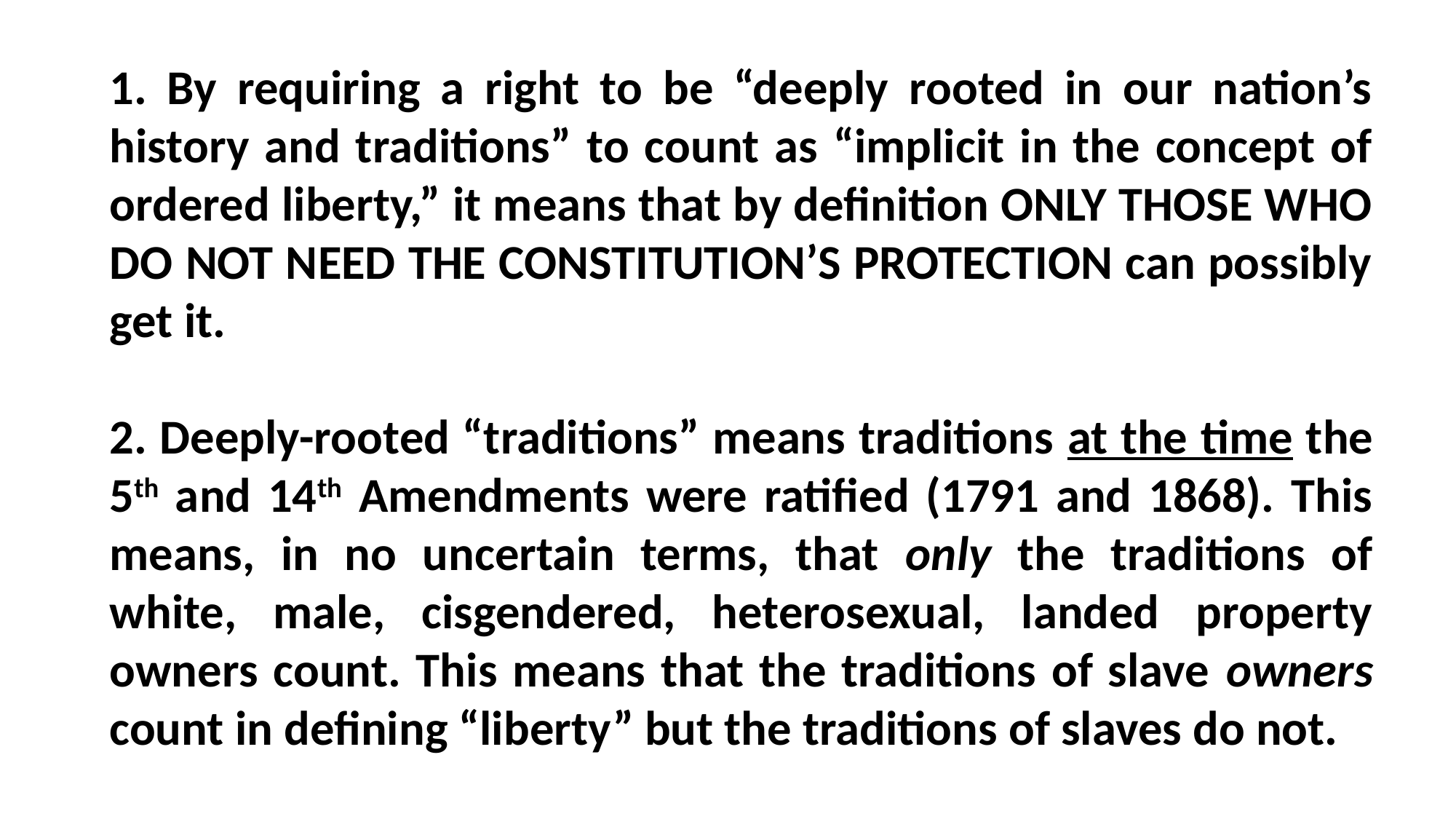

1. By requiring a right to be “deeply rooted in our nation’s history and traditions” to count as “implicit in the concept of ordered liberty,” it means that by definition ONLY THOSE WHO DO NOT NEED THE CONSTITUTION’S PROTECTION can possibly get it.

2. Deeply-rooted “traditions” means traditions at the time the 5th and 14th Amendments were ratified (1791 and 1868). This means, in no uncertain terms, that only the traditions of white, male, cisgendered, heterosexual, landed property owners count. This means that the traditions of slave owners count in defining “liberty” but the traditions of slaves do not.